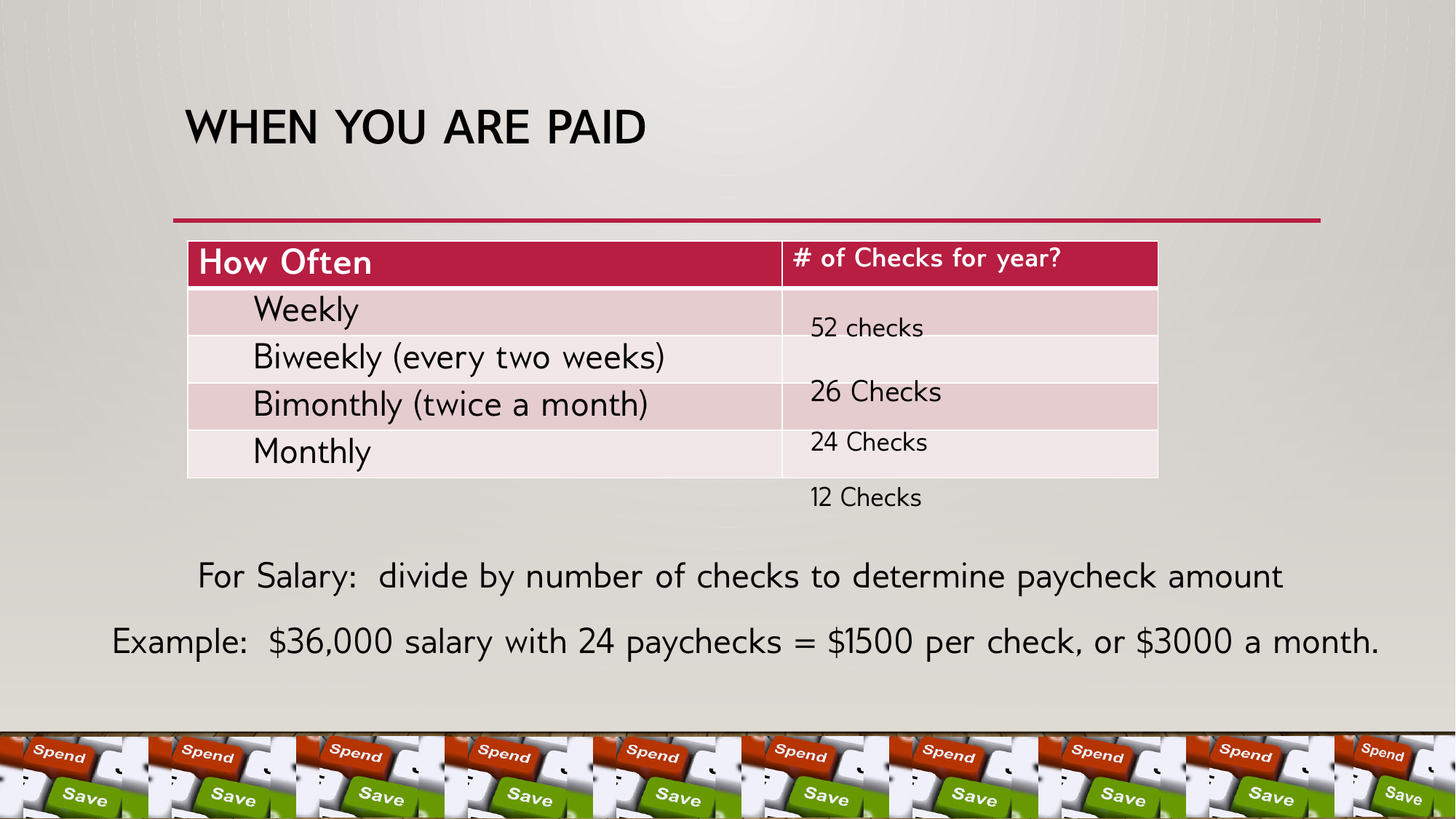

# When you are Paid
| How Often | # of Checks for year? |
| --- | --- |
| Weekly |  |
| Biweekly (every two weeks) |  |
| Bimonthly (twice a month) |  |
| Monthly |  |
52 checks
26 Checks

24 Checks

12 Checks
For Salary:  divide by number of checks to determine paycheck amount
Example:  $36,000 salary with 24 paychecks = $1500 per check, or $3000 a month.